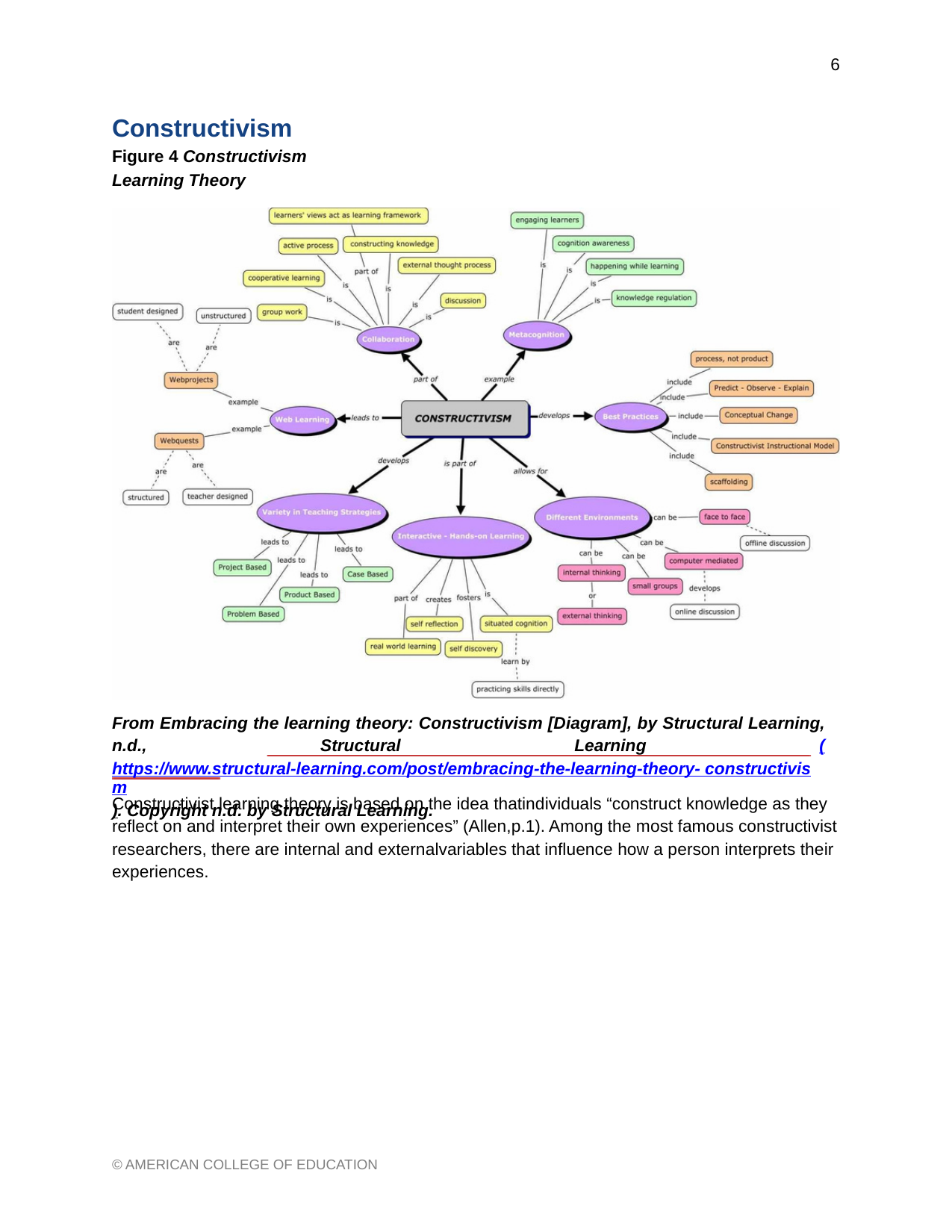

6
Constructivism
Figure 4 Constructivism Learning Theory

From Embracing the learning theory: Constructivism [Diagram], by Structural Learning, n.d., Structural Learning (https://www.structural-learning.com/post/embracing-the-learning-theory- constructivism). Copyright n.d. by Structural Learning.

Constructivist learning theory is based on the idea thatindividuals “construct knowledge as they reflect on and interpret their own experiences” (Allen,p.1). Among the most famous constructivist researchers, there are internal and externalvariables that influence how a person interprets their experiences.
© AMERICAN COLLEGE OF EDUCATION